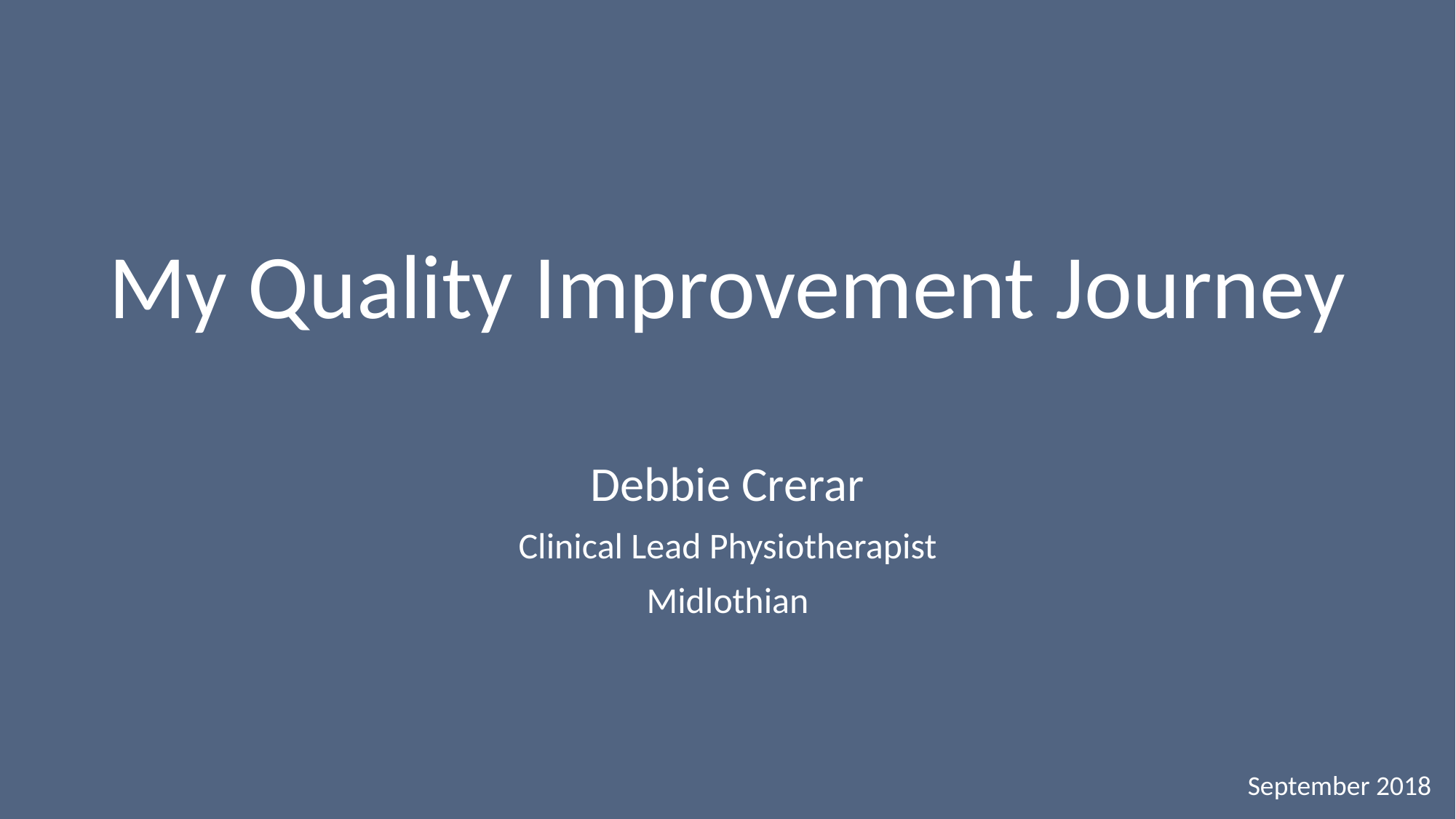

# My Quality Improvement Journey
Debbie Crerar
Clinical Lead Physiotherapist
Midlothian
September 2018